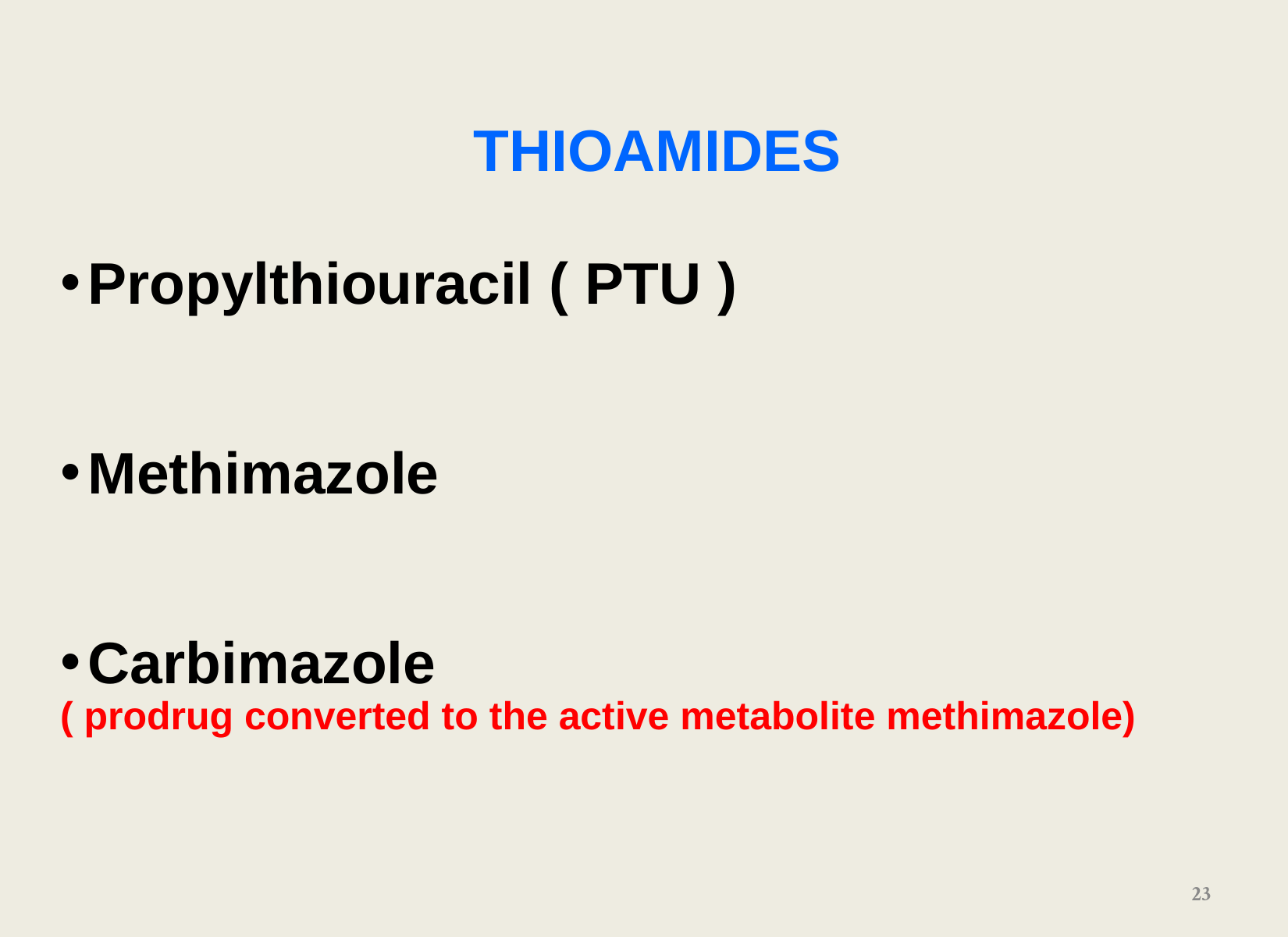

THIOAMIDES

Propylthiouracil ( PTU )

Methimazole

Carbimazole
( prodrug converted to the active metabolite methimazole)

23